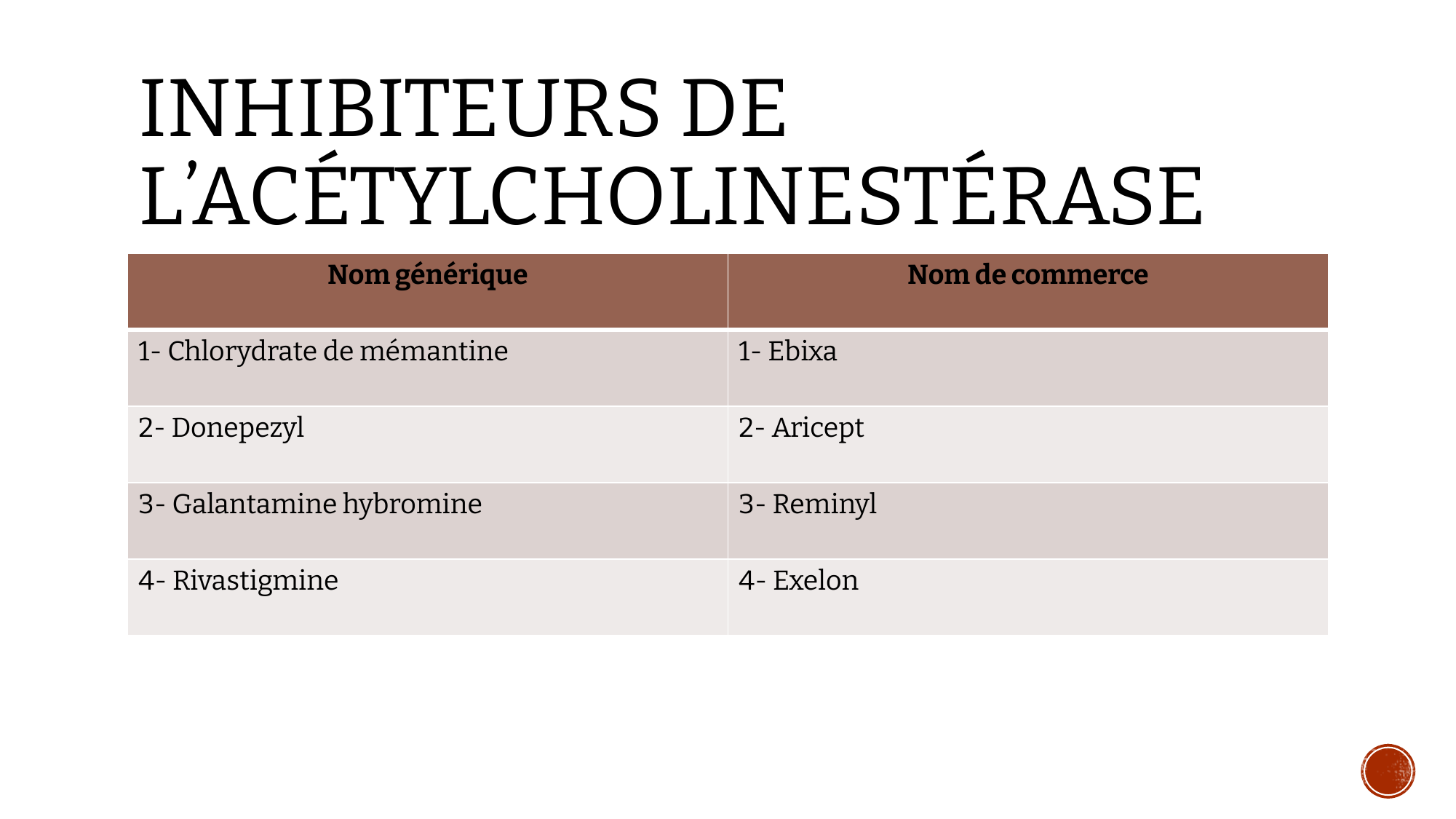

# Inhibiteurs de l’acétylcholinestérase
| Nom générique | Nom de commerce |
| --- | --- |
| 1- Chlorydrate de mémantine | 1- Ebixa |
| 2- Donepezyl | 2- Aricept |
| 3- Galantamine hybromine | 3- Reminyl |
| 4- Rivastigmine | 4- Exelon |